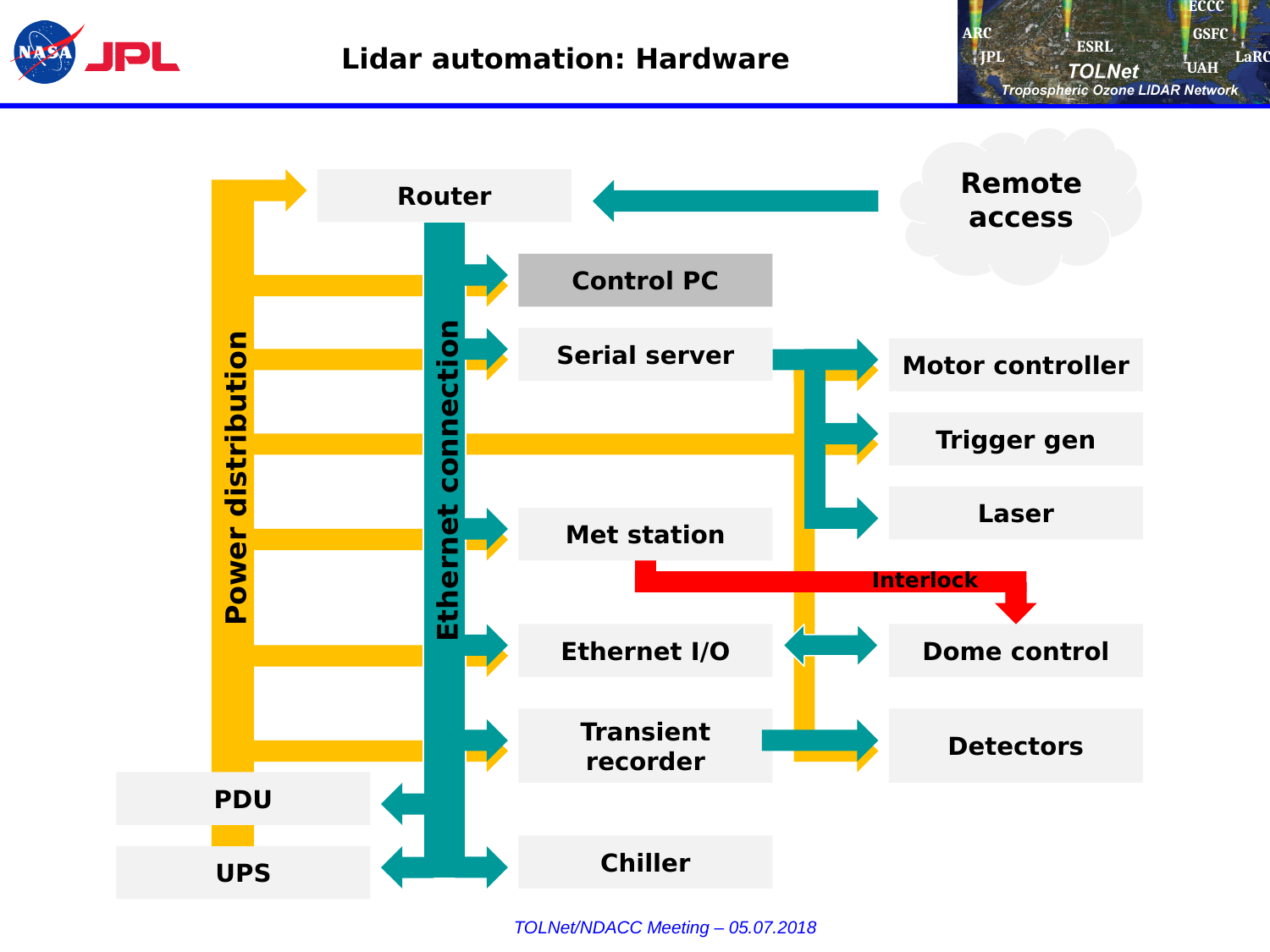

Lidar automation: Hardware

Remote access

Router

Control PC

Serial server

Motor controller

Trigger gen

Power distribution
Ethernet connection
Laser

Met station

Interlock

Ethernet I/O

Dome control

Transient recorder
Detectors

PDU

Chiller
UPS